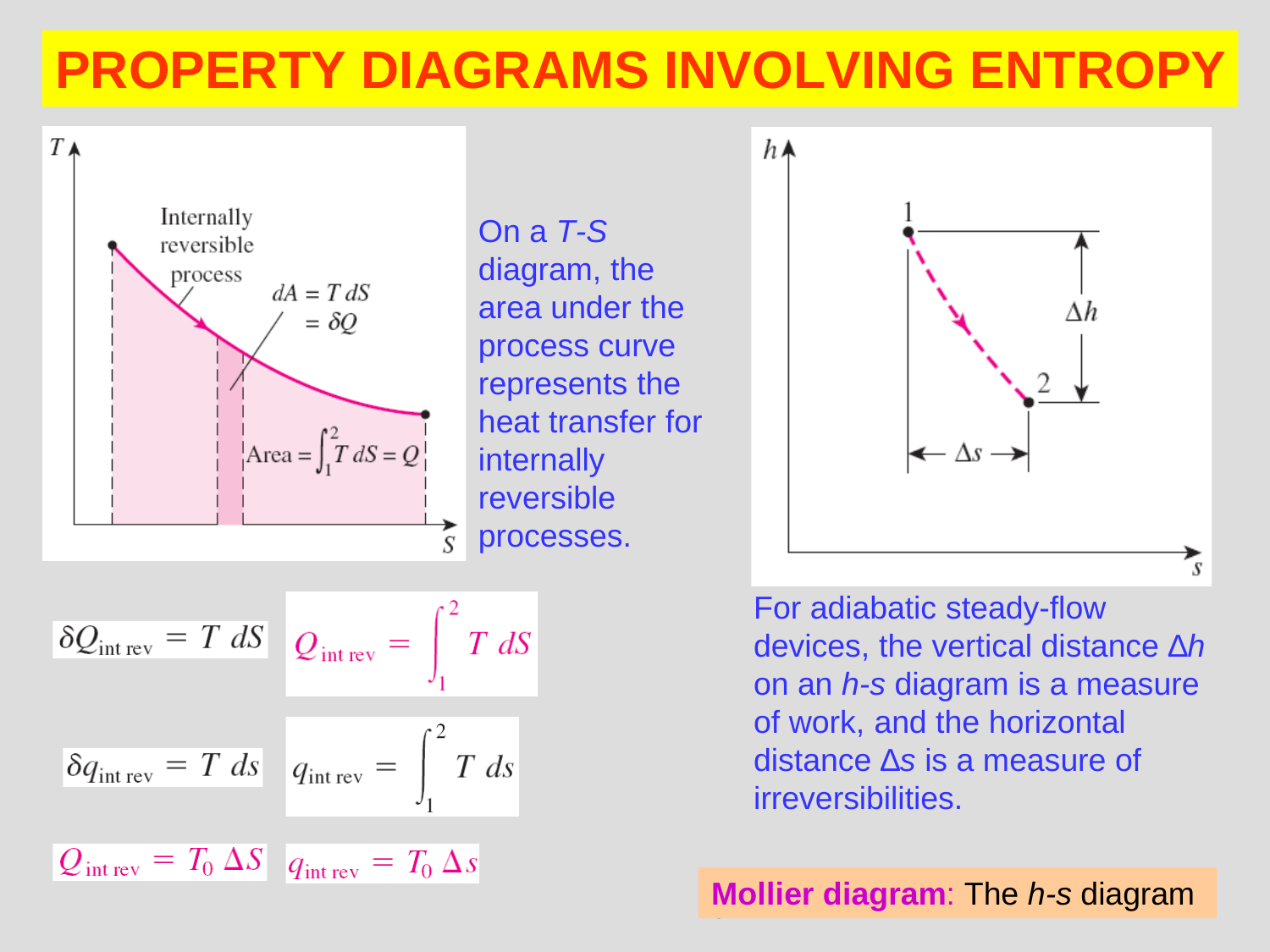

# PROPERTY DIAGRAMS INVOLVING ENTROPY

On a T-S diagram, the area under the process curve represents the heat transfer for internally reversible processes.

For adiabatic steady-flow devices, the vertical distance ∆h on an h-s diagram is a measure of work, and the horizontal distance ∆s is a measure of irreversibilities.

Mollier diagram: The h-s diagram
10